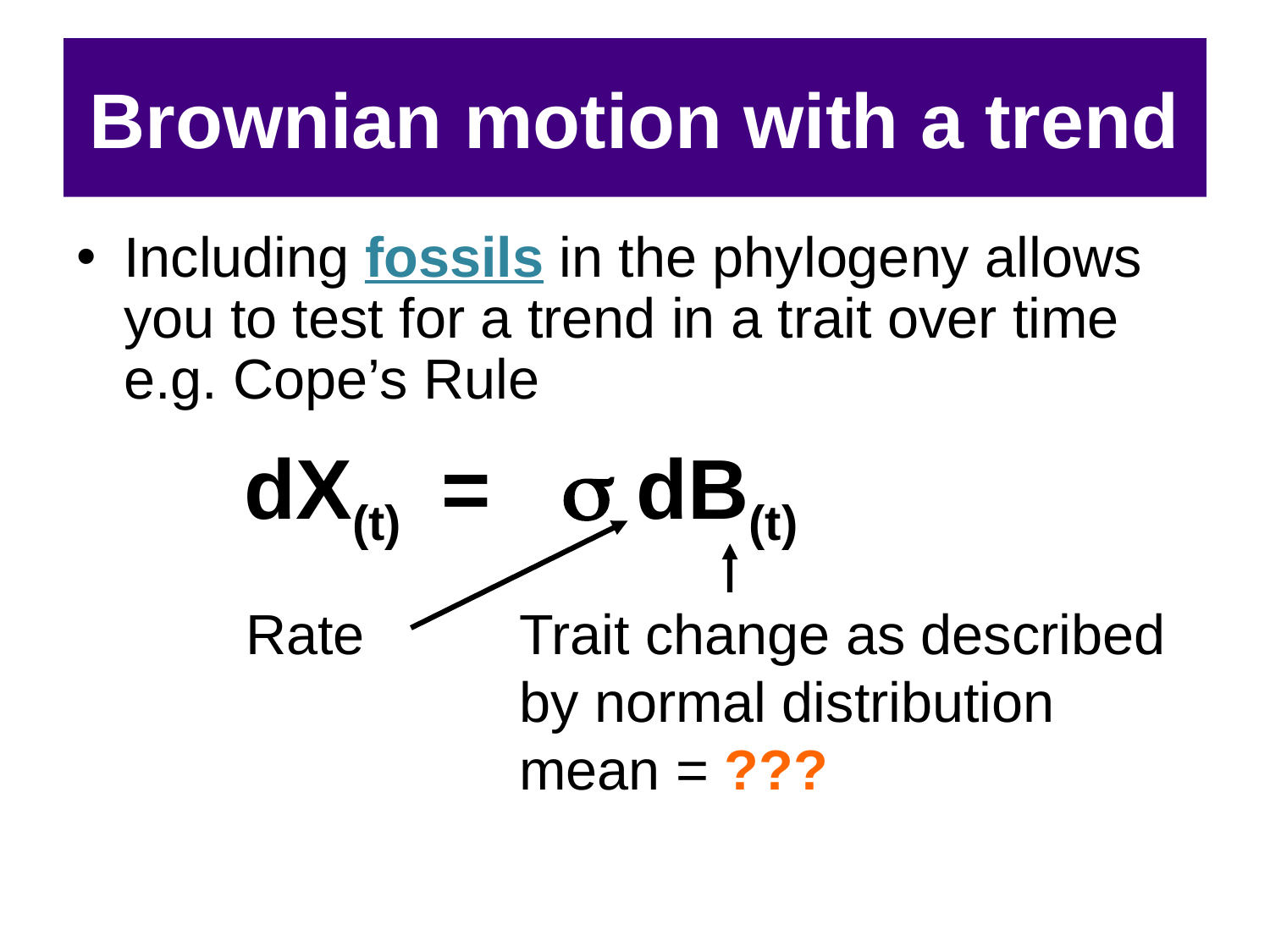

# Brownian motion with a trend
Including fossils in the phylogeny allows you to test for a trend in a trait over time e.g. Cope’s Rule

dX(t)   =   σ dB(t)

Rate
Trait change as described by normal distribution mean = ???